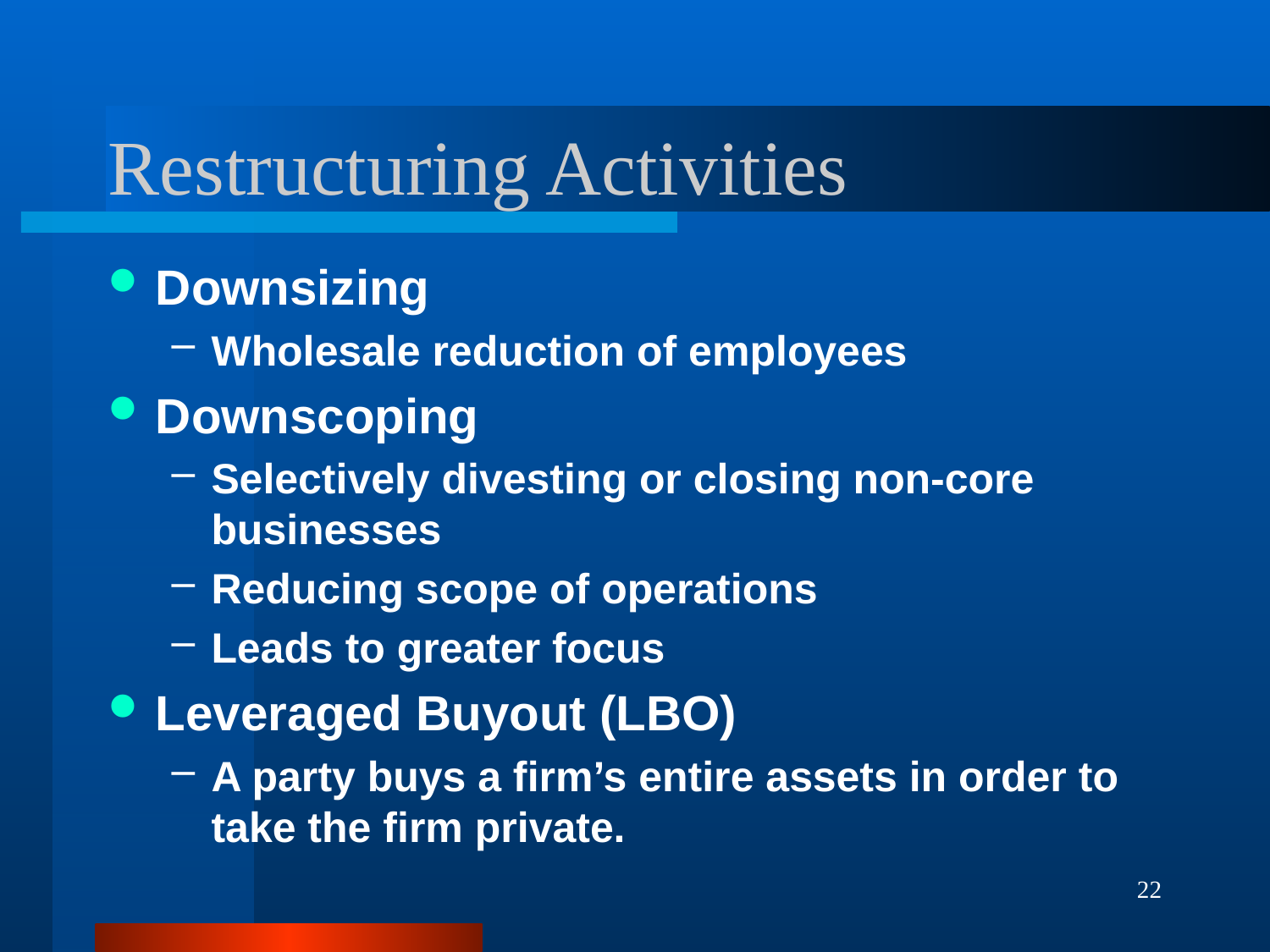

# Restructuring Activities
Downsizing
Wholesale reduction of employees
Downscoping
Selectively divesting or closing non-core businesses
Reducing scope of operations
Leads to greater focus
Leveraged Buyout (LBO)
A party buys a firm’s entire assets in order to take the firm private.
22